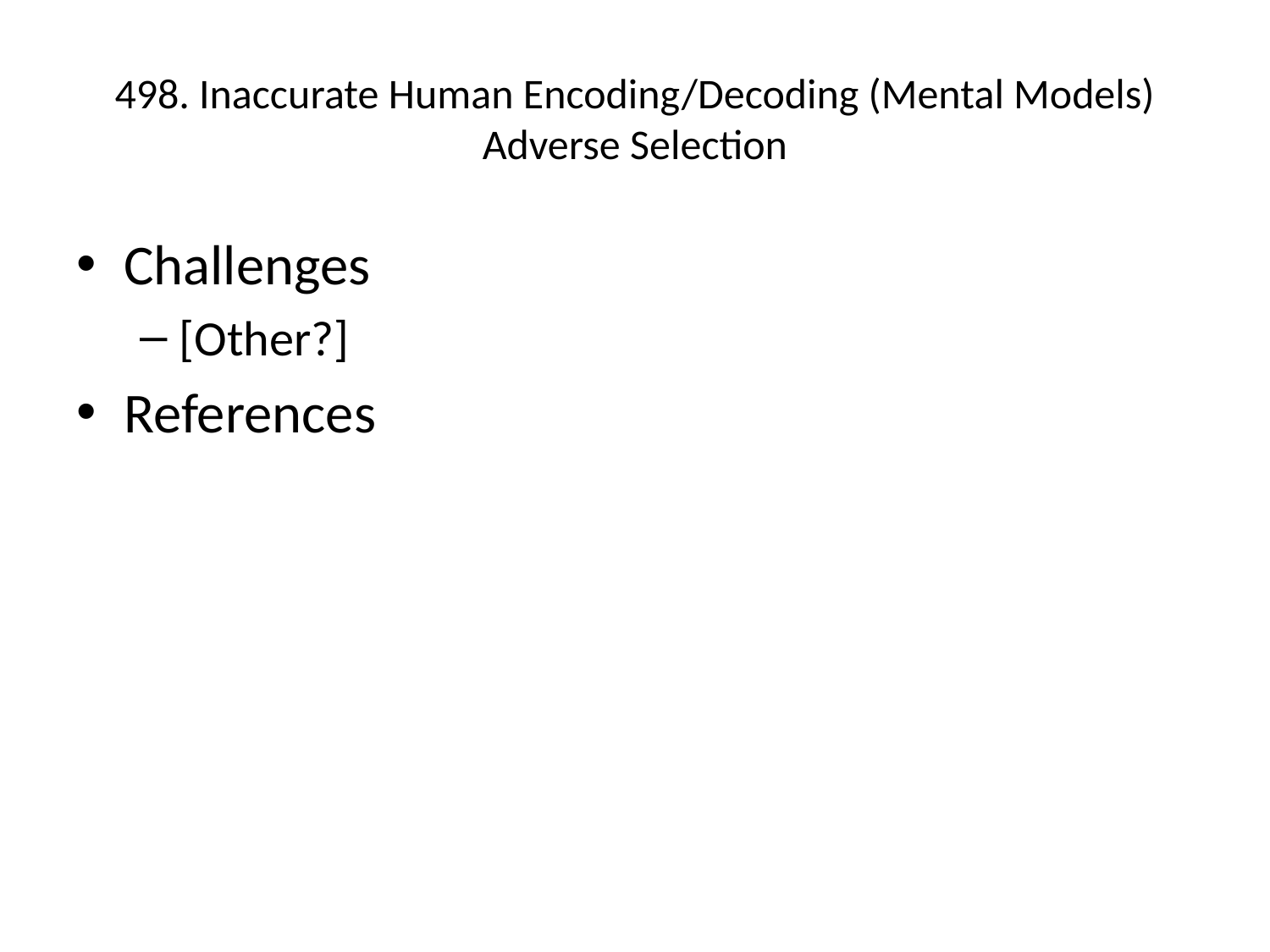

# 498. Inaccurate Human Encoding/Decoding (Mental Models) Adverse Selection
Challenges
[Other?]
References